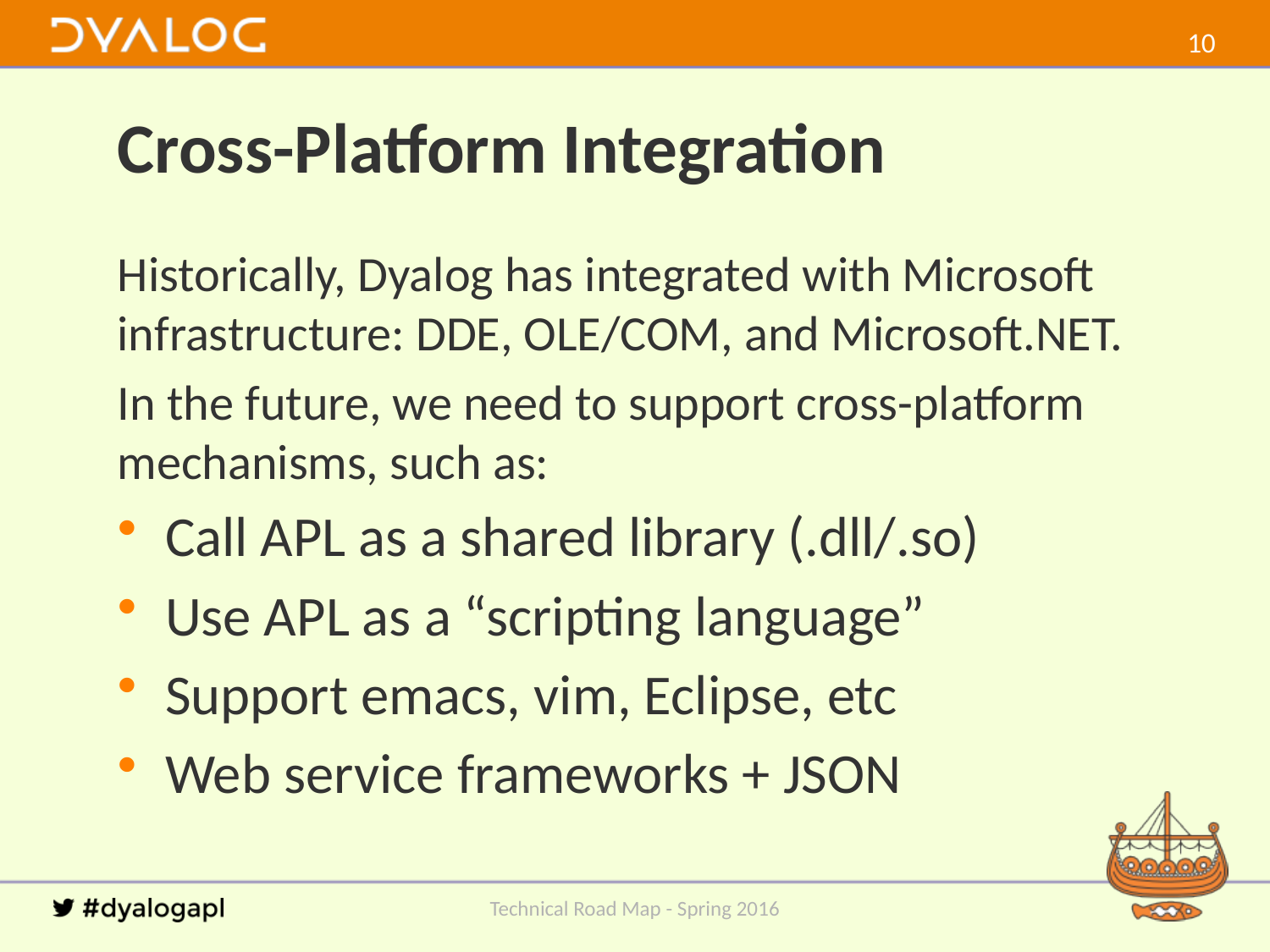

10
# Cross-Platform Integration
Historically, Dyalog has integrated with Microsoft infrastructure: DDE, OLE/COM, and Microsoft.NET.
In the future, we need to support cross-platform mechanisms, such as:
Call APL as a shared library (.dll/.so)
Use APL as a “scripting language”
Support emacs, vim, Eclipse, etc
Web service frameworks + JSON
Technical Road Map - Spring 2016